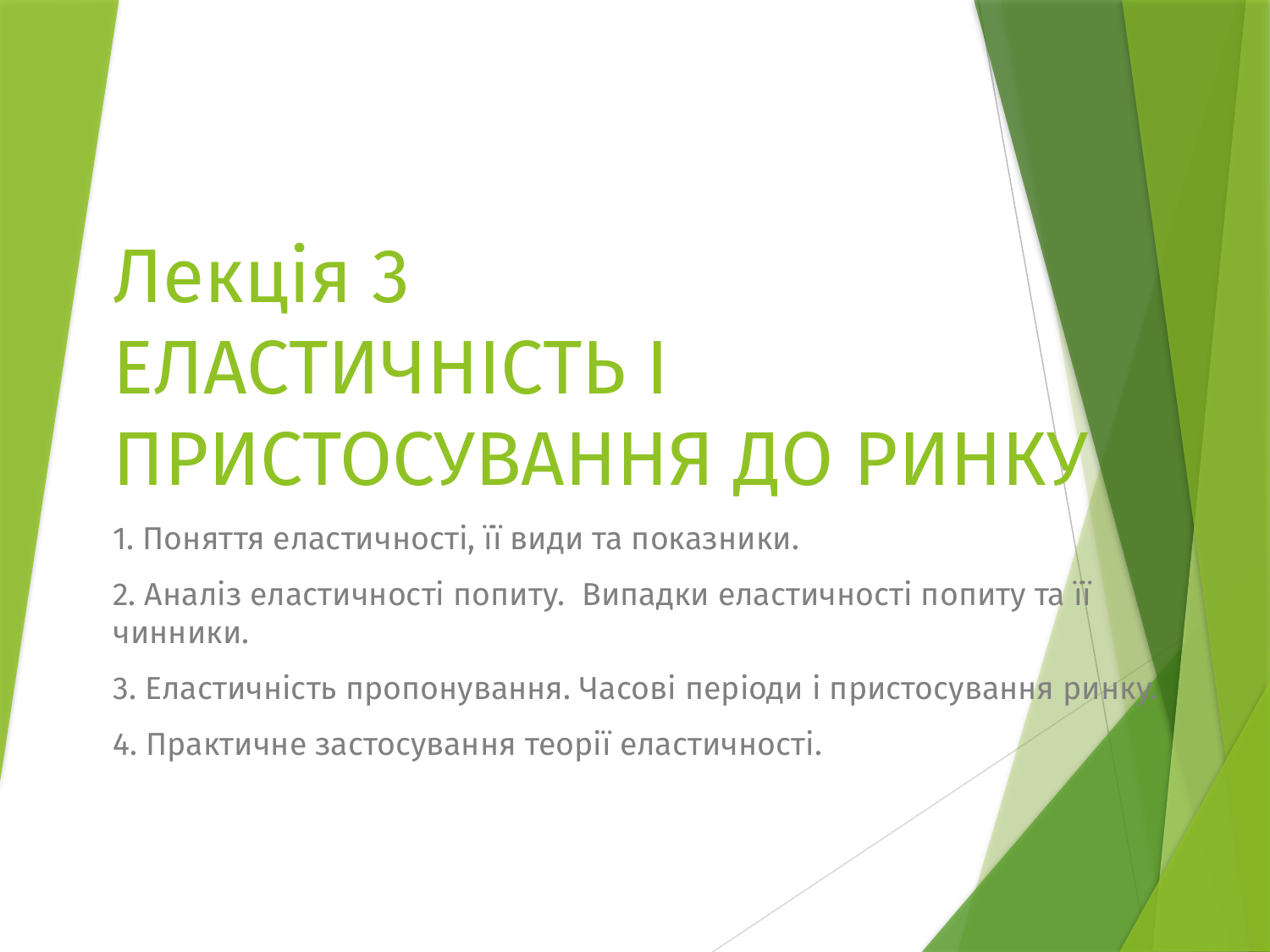

# Лекція 3 ЕЛАСТИЧНІСТЬ І ПРИСТОСУВАННЯ ДО РИНКУ
1. Поняття еластичності, її види та показники.
2. Аналіз еластичності попиту.  Випадки еластичності попиту та її чинники.
3. Еластичність пропонування. Часові періоди і пристосування ринку.
4. Практичне застосування теорії еластичності.